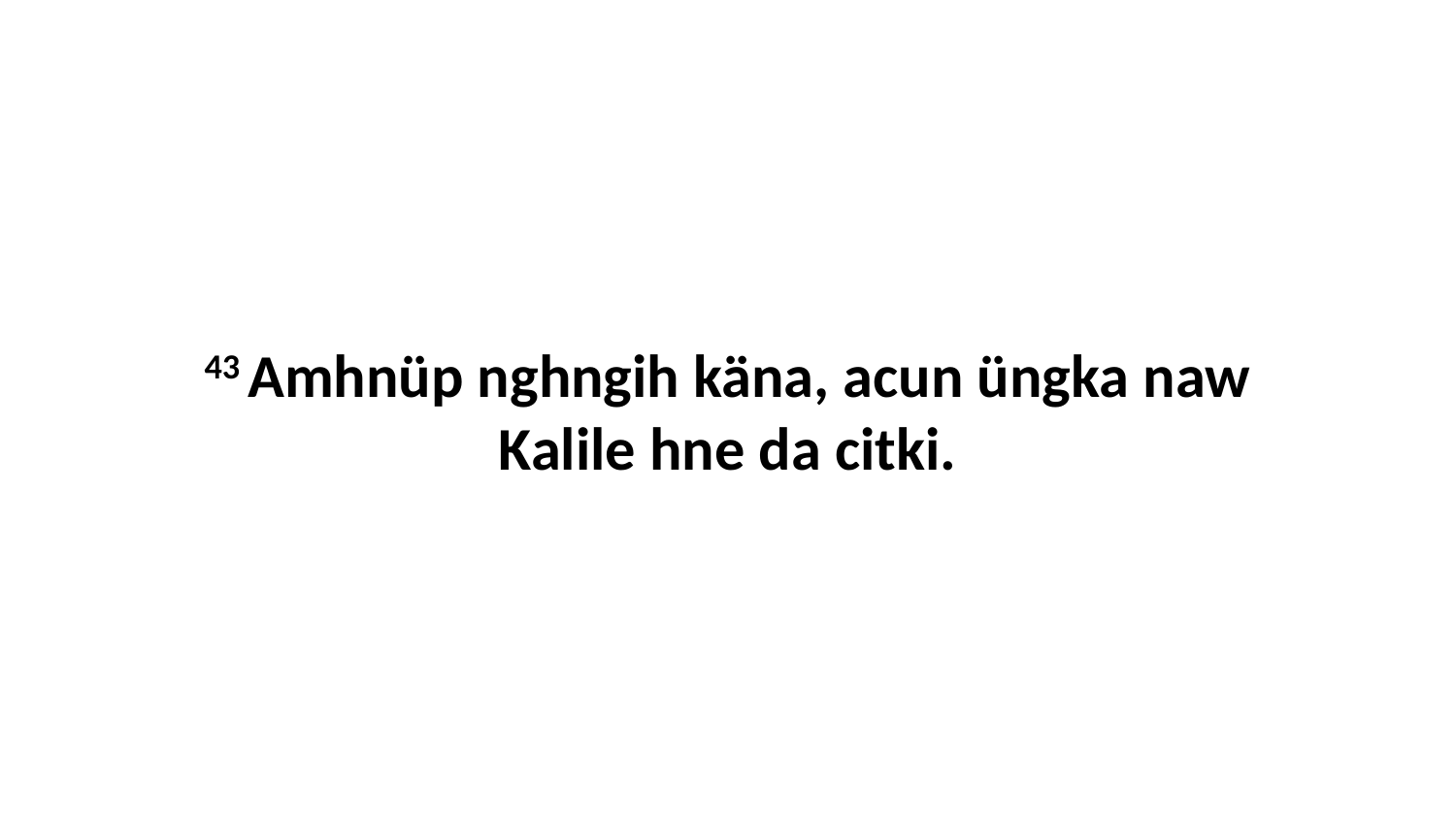

43 Amhnüp nghngih käna, acun üngka naw Kalile hne da citki.